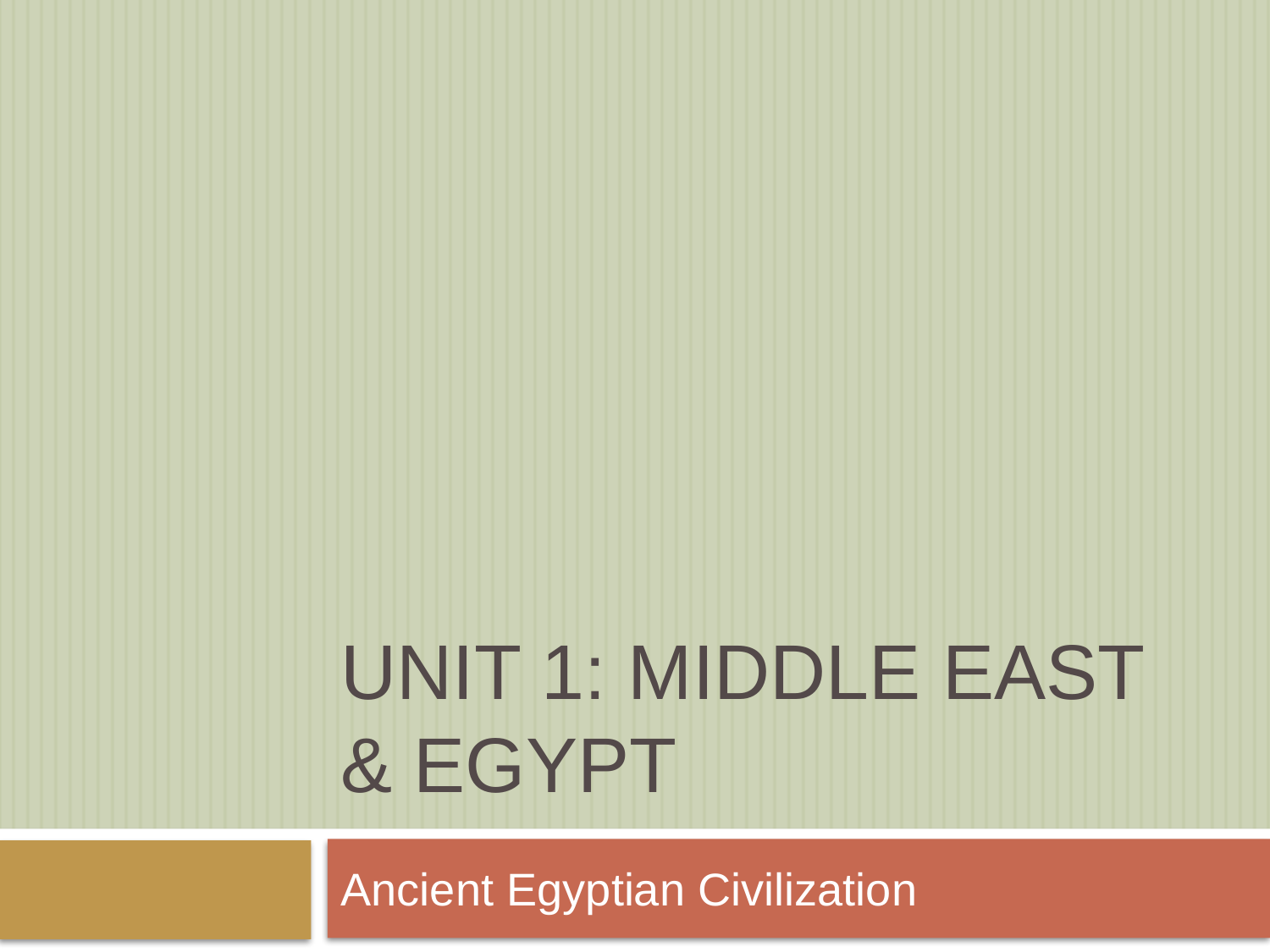

# Unit 1: Middle East & Egypt
Ancient Egyptian Civilization